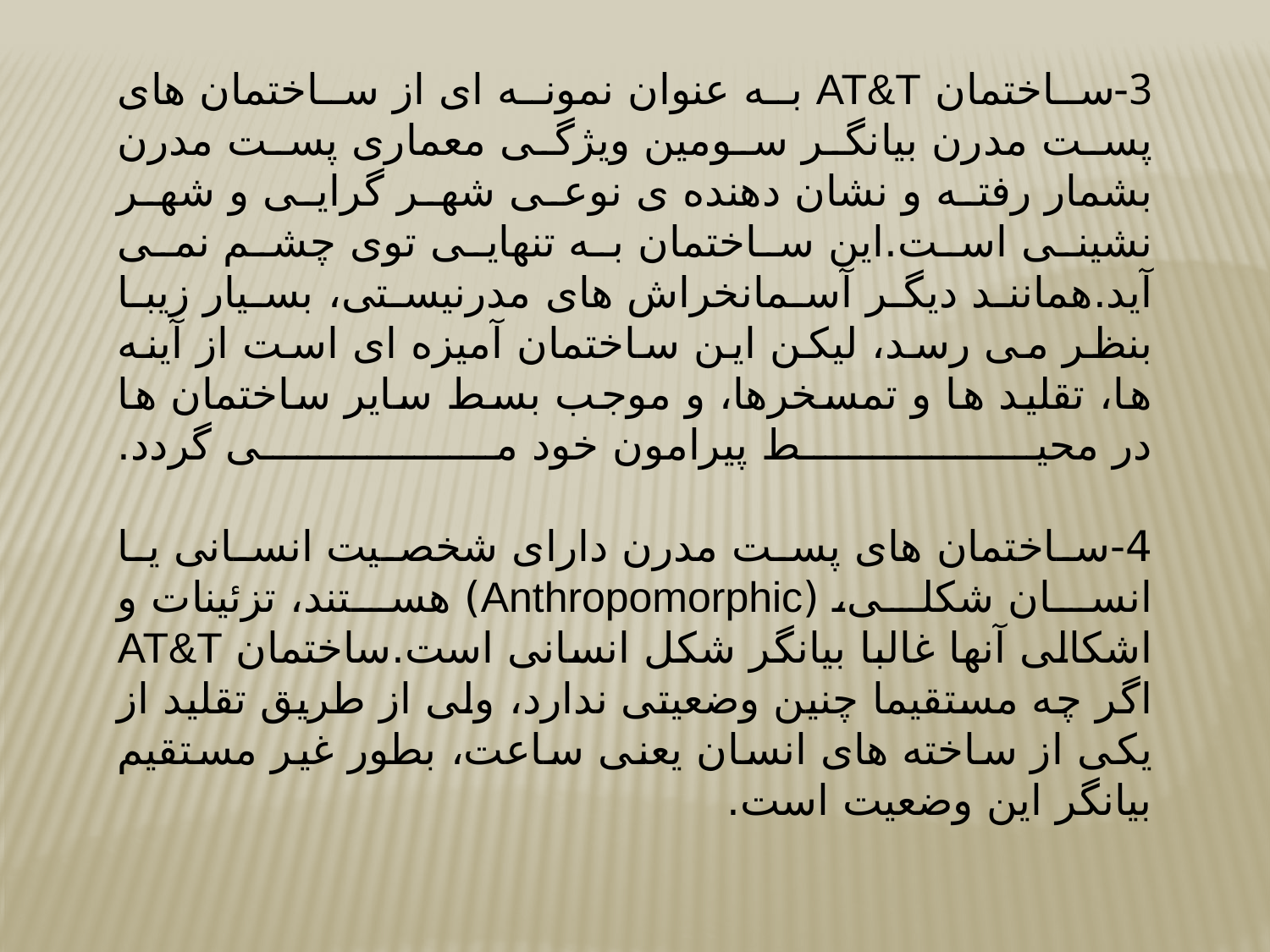

3-ساختمان AT&T به عنوان نمونه ای از ساختمان های پست مدرن بیانگر سومین ویژگی معماری پست مدرن بشمار رفته و نشان دهنده ی نوعی شهر گرایی و شهر نشینی است.این ساختمان به تنهایی توی چشم نمی آید.همانند دیگر آسمانخراش های مدرنیستی، بسیار زیبا بنظر می رسد، لیکن این ساختمان آمیزه ای است از آینه ها، تقلید ها و تمسخرها، و موجب بسط سایر ساختمان ها در محیط پیرامون خود می گردد.
4-ساختمان های پست مدرن دارای شخصیت انسانی یا انسان شکلی، (Anthropomorphic) هستند، تزئینات و اشکالی آنها غالبا بیانگر شکل انسانی است.ساختمان AT&T اگر چه مستقیما چنین وضعیتی ندارد، ولی از طریق تقلید از یکی از ساخته های انسان یعنی ساعت، بطور غیر مستقیم بیانگر این وضعیت است.